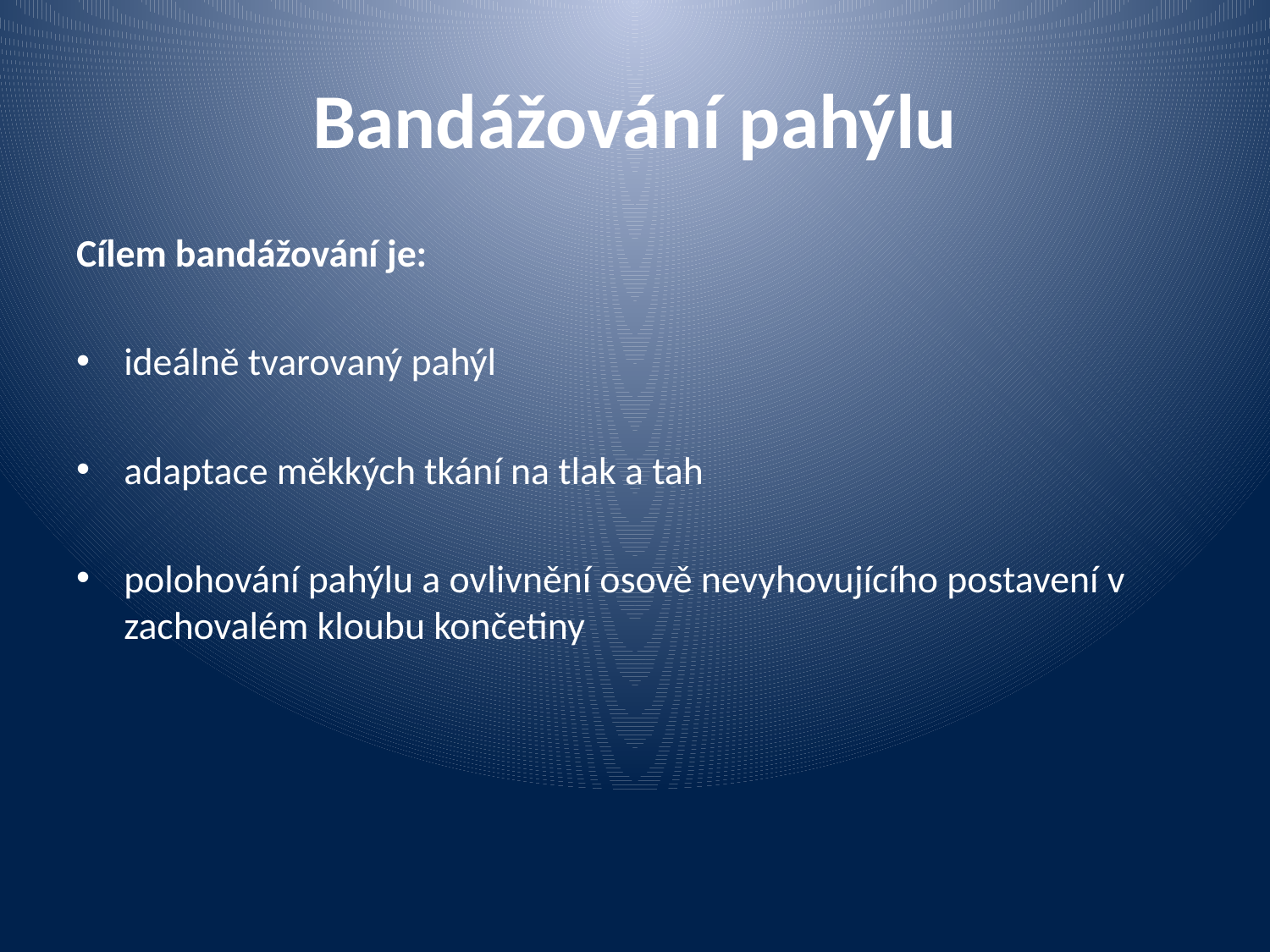

# Bandážování pahýlu
Cílem bandážování je:

ideálně tvarovaný pahýl

adaptace měkkých tkání na tlak a tah

polohování pahýlu a ovlivnění osově nevyhovujícího postavení v zachovalém kloubu končetiny